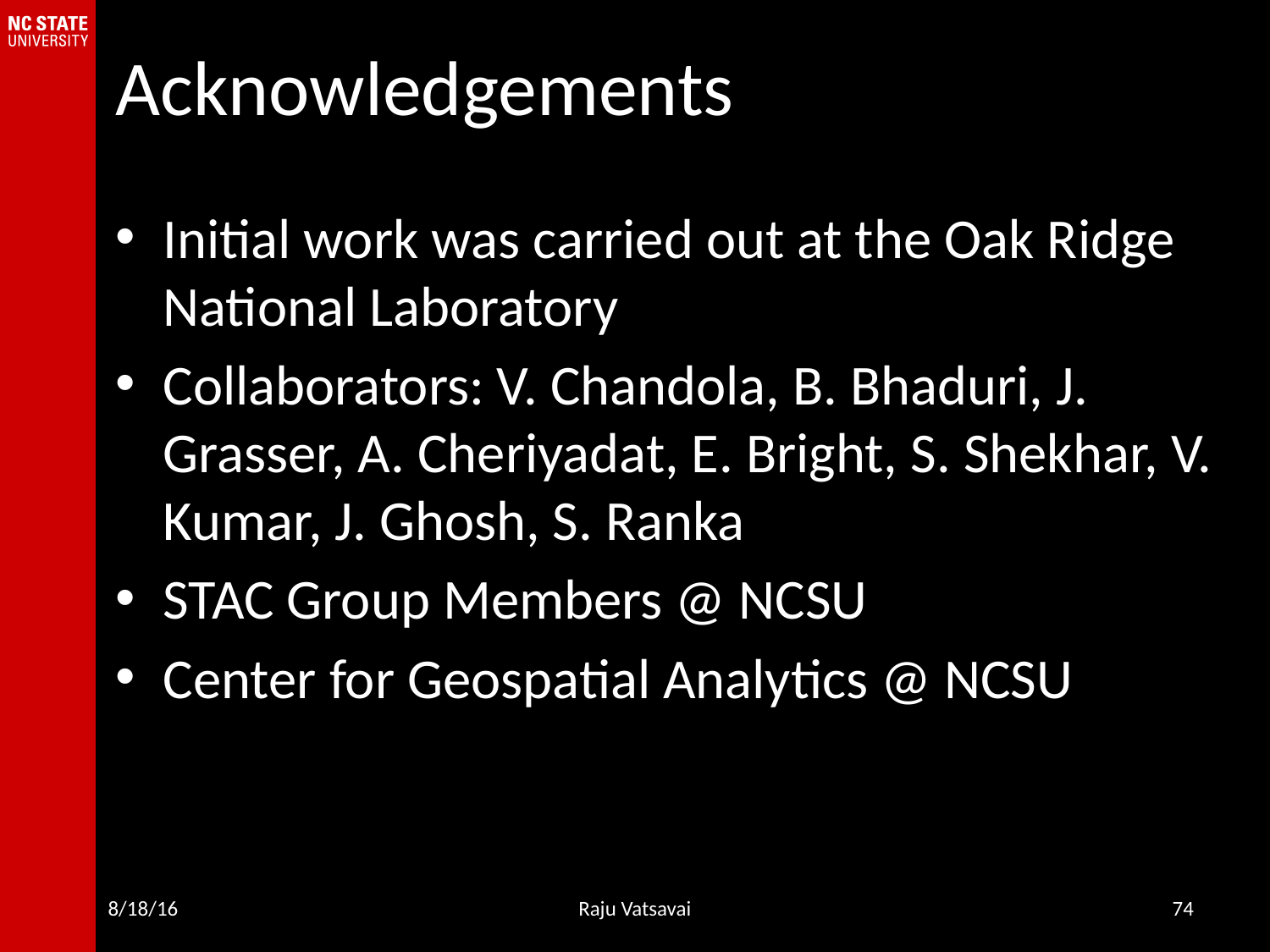

# Acknowledgements
Initial work was carried out at the Oak Ridge National Laboratory
Collaborators: V. Chandola, B. Bhaduri, J. Grasser, A. Cheriyadat, E. Bright, S. Shekhar, V. Kumar, J. Ghosh, S. Ranka
STAC Group Members @ NCSU
Center for Geospatial Analytics @ NCSU
8/18/16
Raju Vatsavai
74